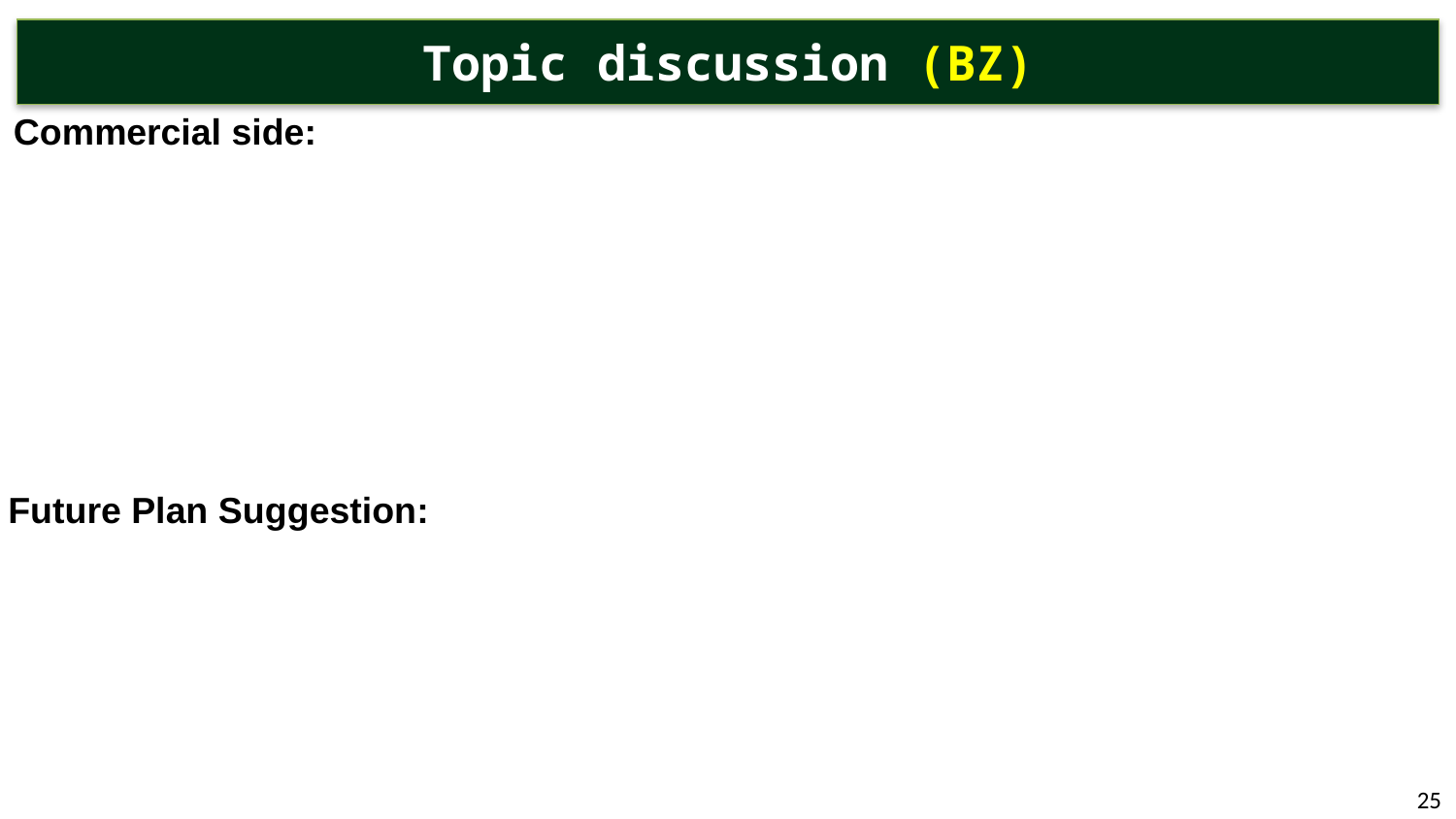

# Topic discussion (BZ)
Commercial side:
Future Plan Suggestion:
25